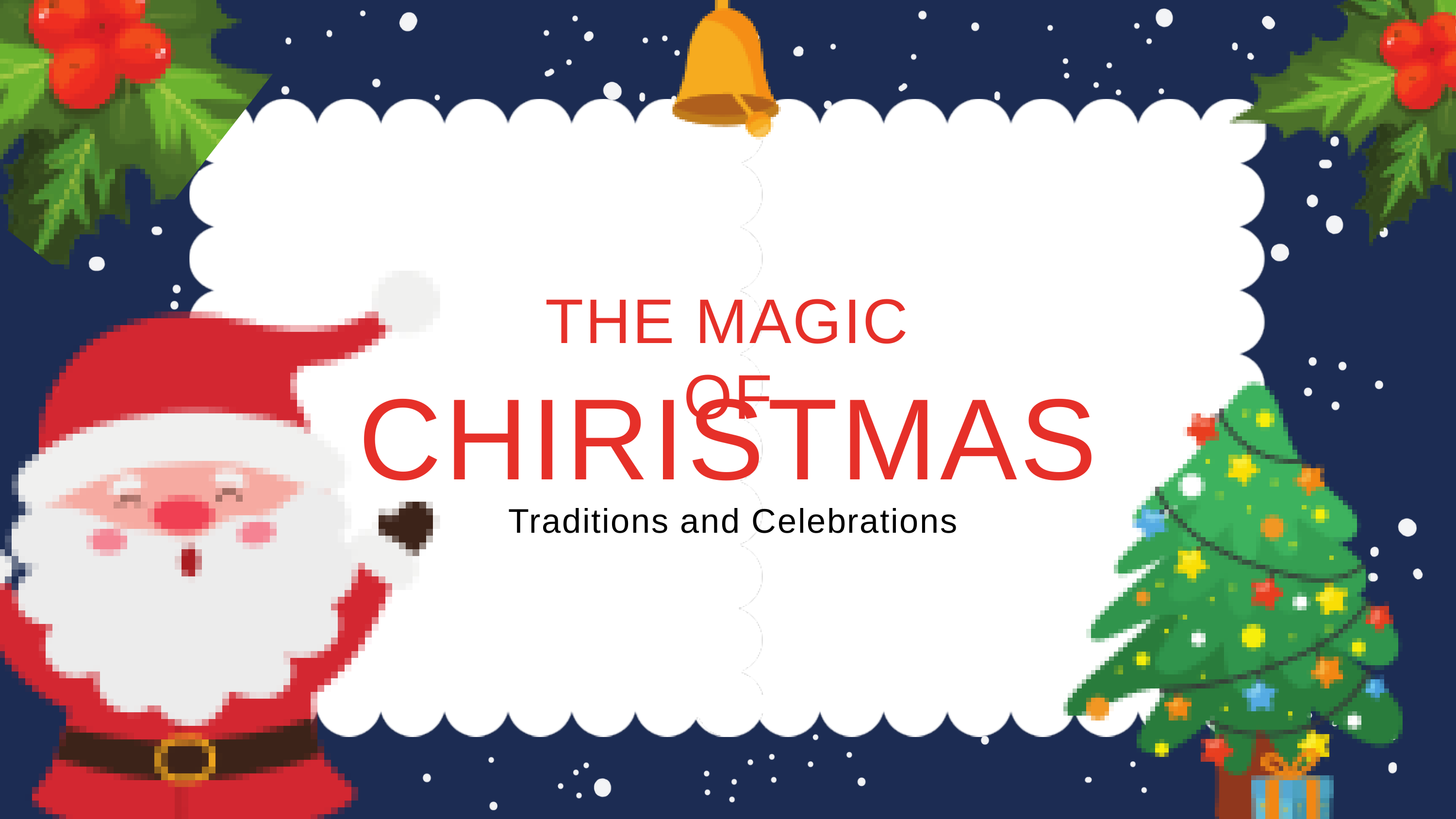

THE MAGIC OF
CHIRISTMAS

 Traditions and Celebrations